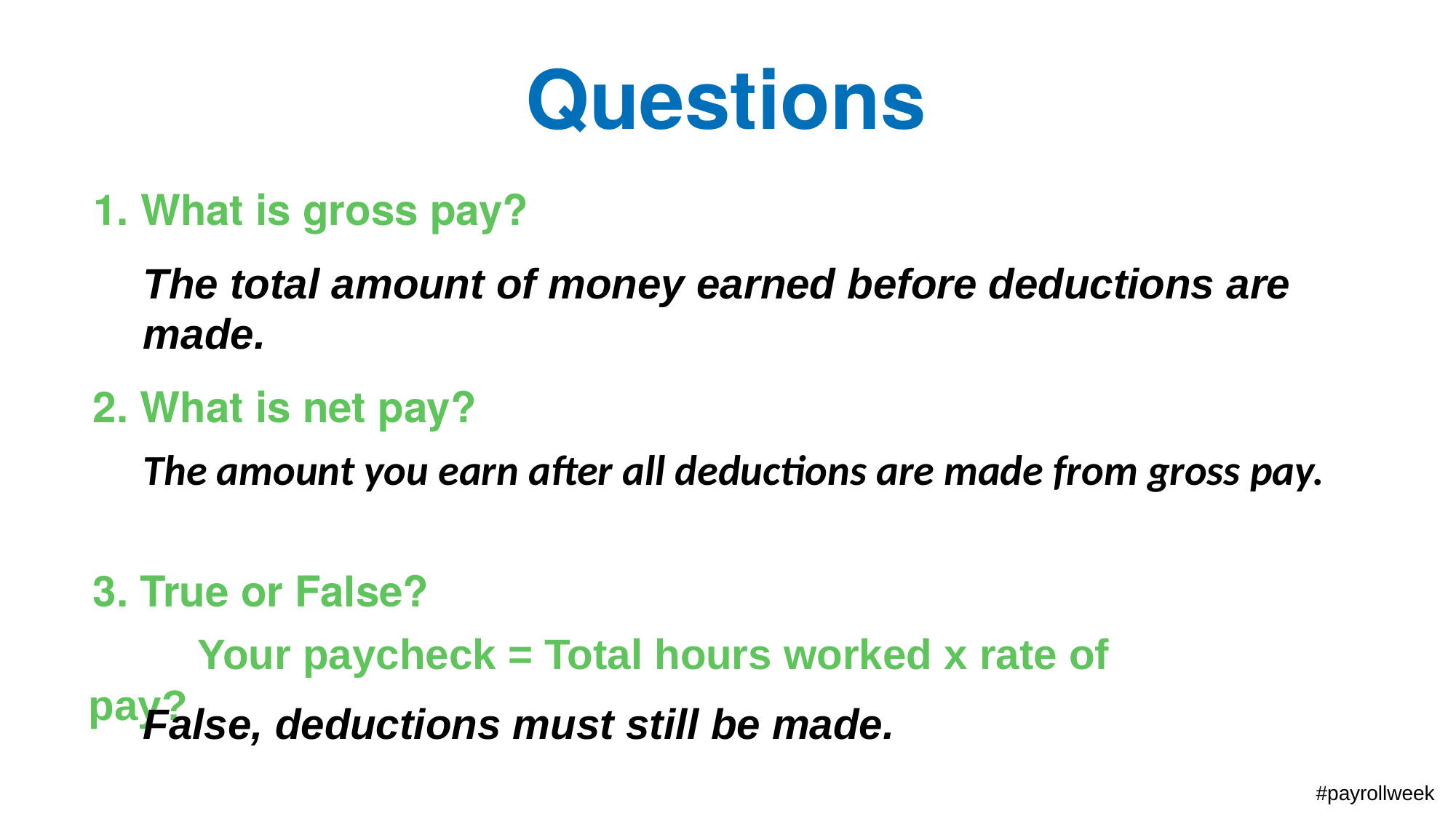

Questions
1. What is gross pay?
The total amount of money earned before deductions are made.
2. What is net pay?
The amount you earn after all deductions are made from gross pay.
3. True or False?
	Your paycheck = Total hours worked x rate of pay?
False, deductions must still be made.
#payrollweek